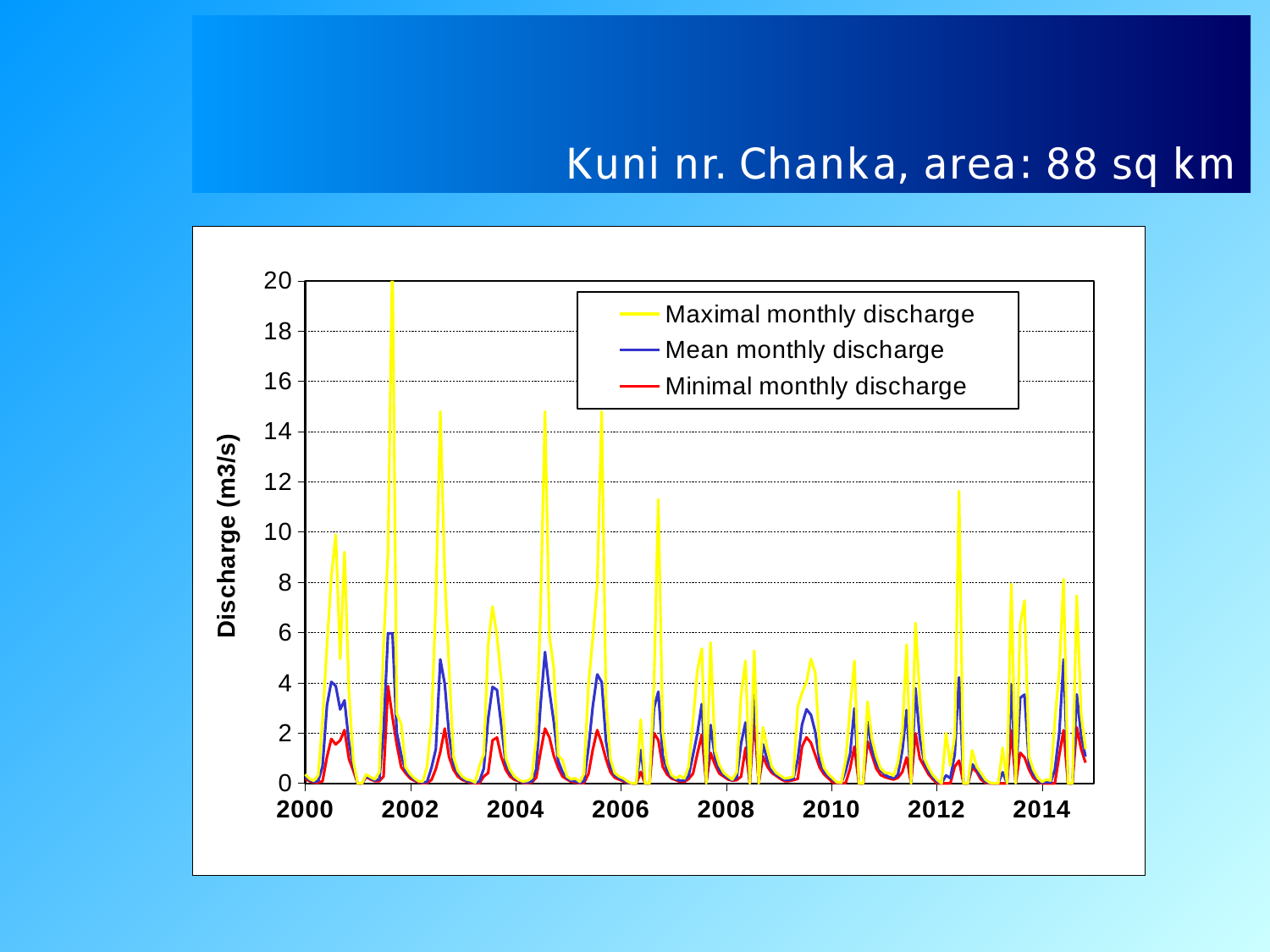

# Kuni nr. Chanka, area: 88 sq km

### Chart

| Category | Maximal monthly discharge | Mean monthly discharge | Minimal monthly discharge |
|---|---|---|---|